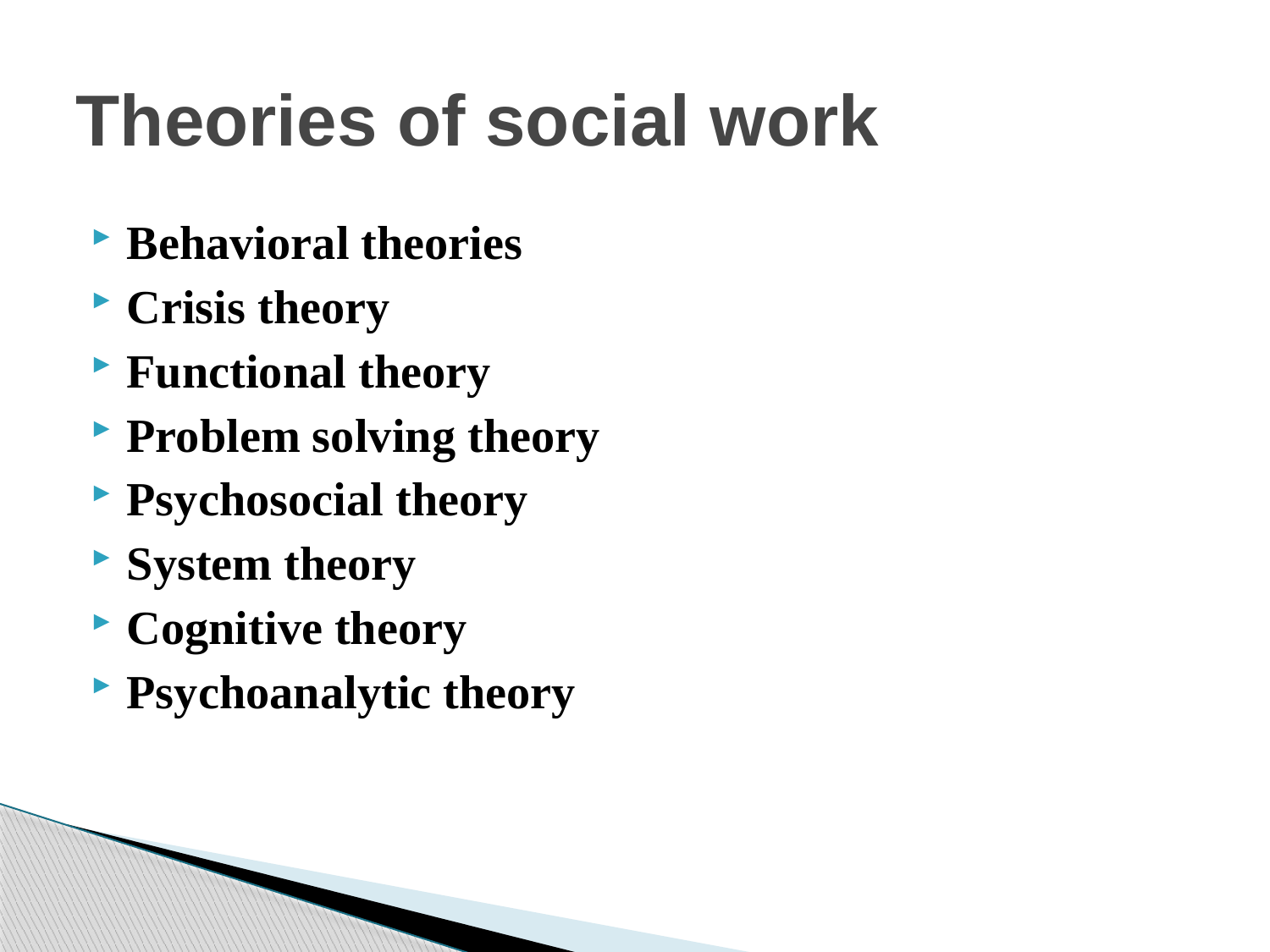

# Theories of social work
Behavioral theories
Crisis theory
Functional theory
Problem solving theory
Psychosocial theory
System theory
Cognitive theory
Psychoanalytic theory